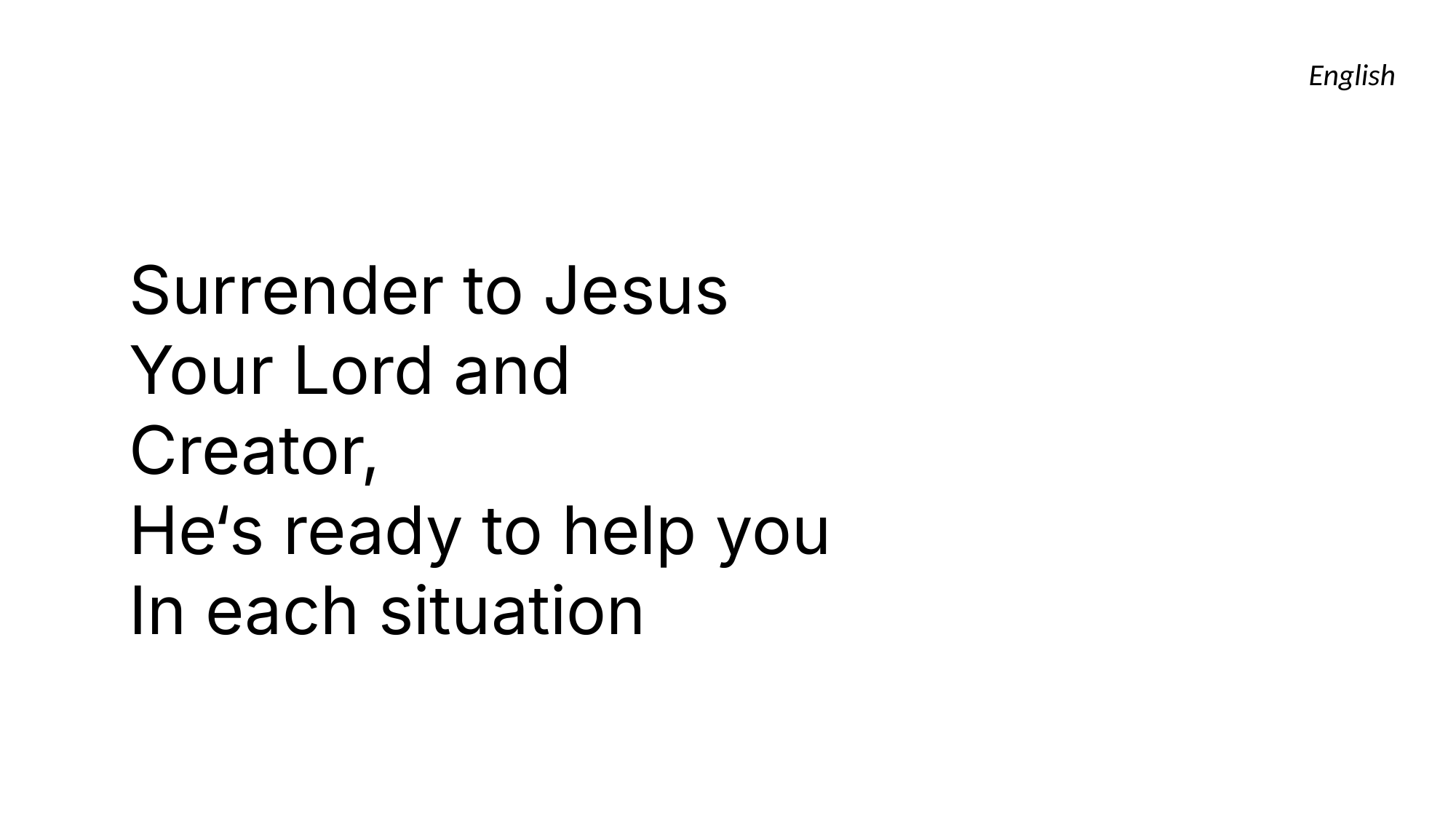

English
Surrender to Jesus
Your Lord and Creator,
He‘s ready to help you
In each situation